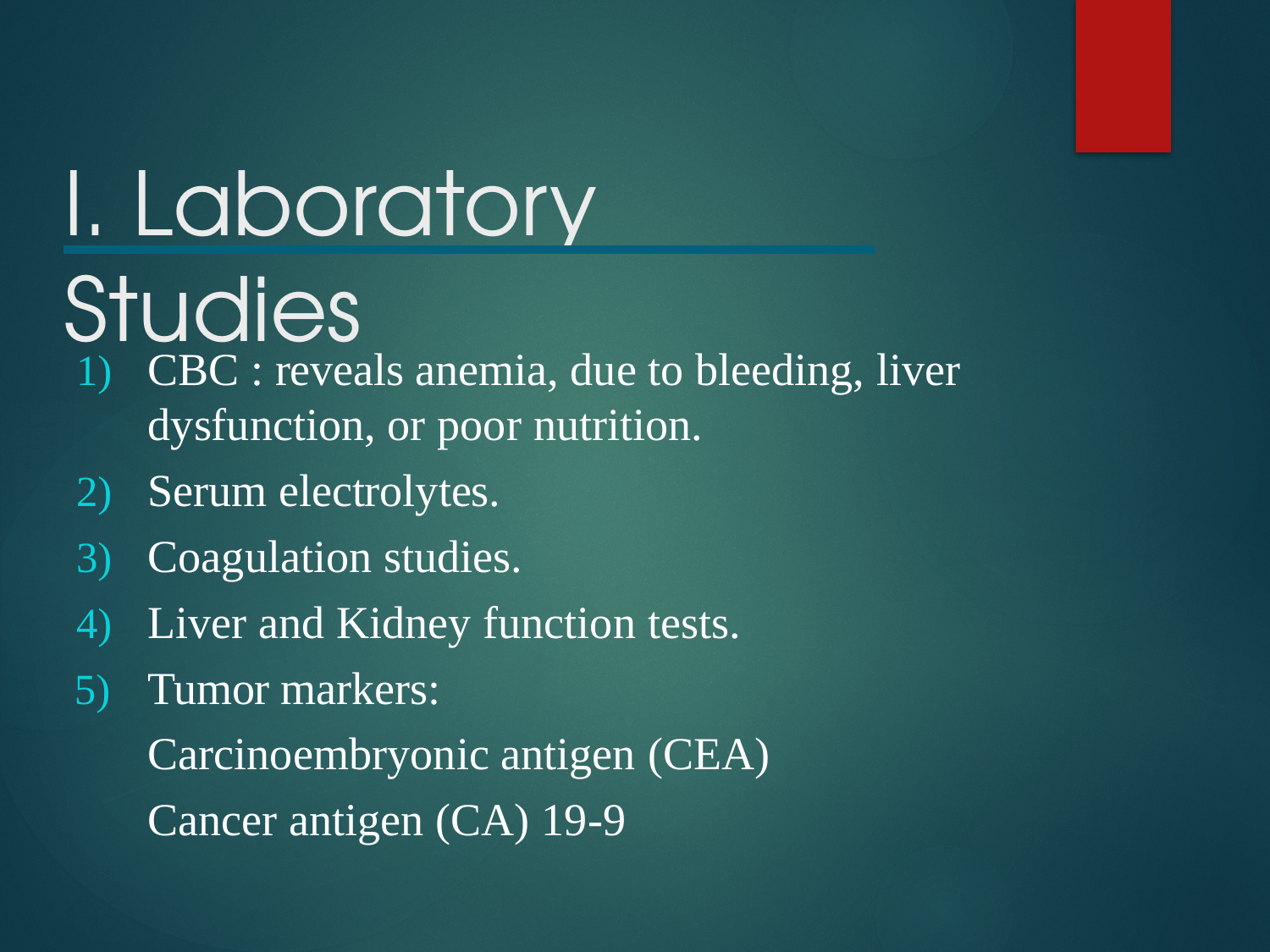

# I. Laboratory Studies

CBC : reveals anemia, due to bleeding, liver  dysfunction, or poor nutrition.
Serum electrolytes.
Coagulation studies.
Liver and Kidney function tests.
Tumor markers:  Carcinoembryonic antigen (CEA)  Cancer antigen (CA) 19-9